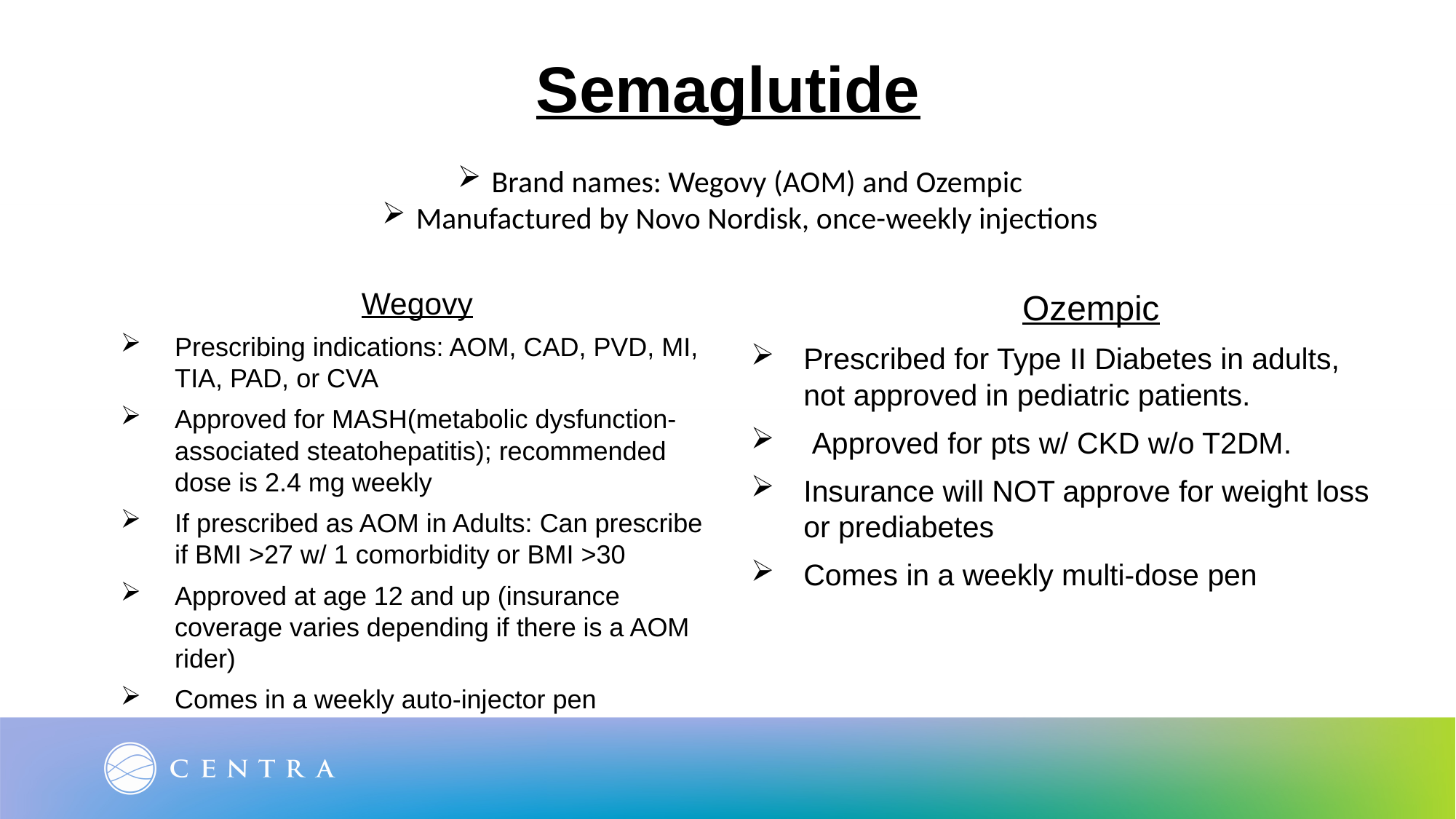

Semaglutide.
”
Brand names: Wegovy (AOM) and Ozempic
Manufactured by Novo Nordisk, once-weekly injections
Wegovy
Prescribing indications: AOM, CAD, PVD, MI, TIA, PAD, or CVA
Approved for MASH(metabolic dysfunction-associated steatohepatitis); recommended dose is 2.4 mg weekly
If prescribed as AOM in Adults: Can prescribe if BMI >27 w/ 1 comorbidity or BMI >30
Approved at age 12 and up (insurance coverage varies depending if there is a AOM rider)
Comes in a weekly auto-injector pen

     Ozempic
Prescribed for Type II Diabetes in adults, not approved in pediatric patients.
 Approved for pts w/ CKD w/o T2DM.
Insurance will NOT approve for weight loss or prediabetes
Comes in a weekly multi-dose penal Author Name Here